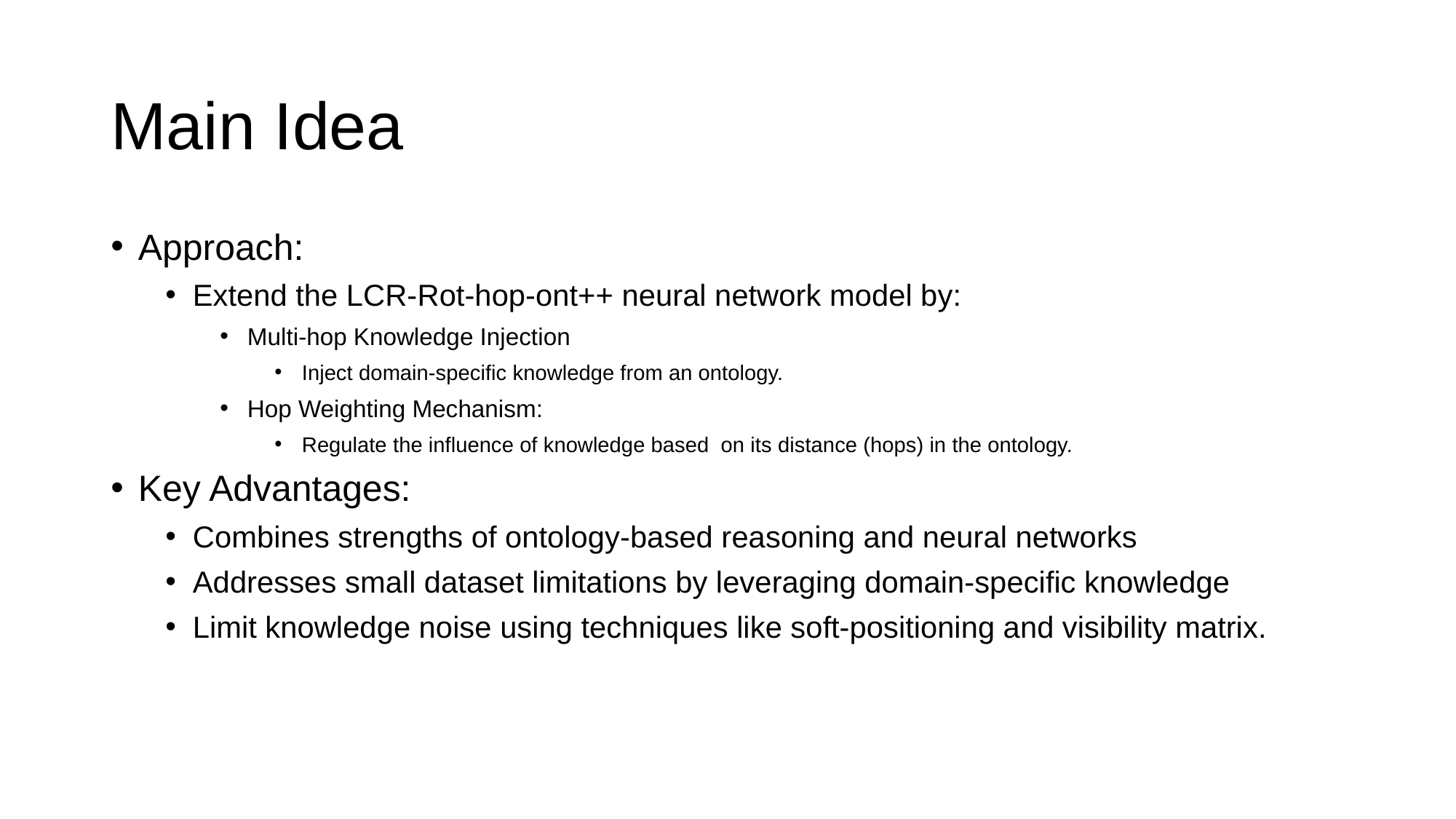

# Main Idea
Approach:
Extend the LCR-Rot-hop-ont++ neural network model by:
Multi-hop Knowledge Injection
Inject domain-specific knowledge from an ontology.
Hop Weighting Mechanism:
Regulate the influence of knowledge based  on its distance (hops) in the ontology.
Key Advantages:
Combines strengths of ontology-based reasoning and neural networks
Addresses small dataset limitations by leveraging domain-specific knowledge
Limit knowledge noise using techniques like soft-positioning and visibility matrix.